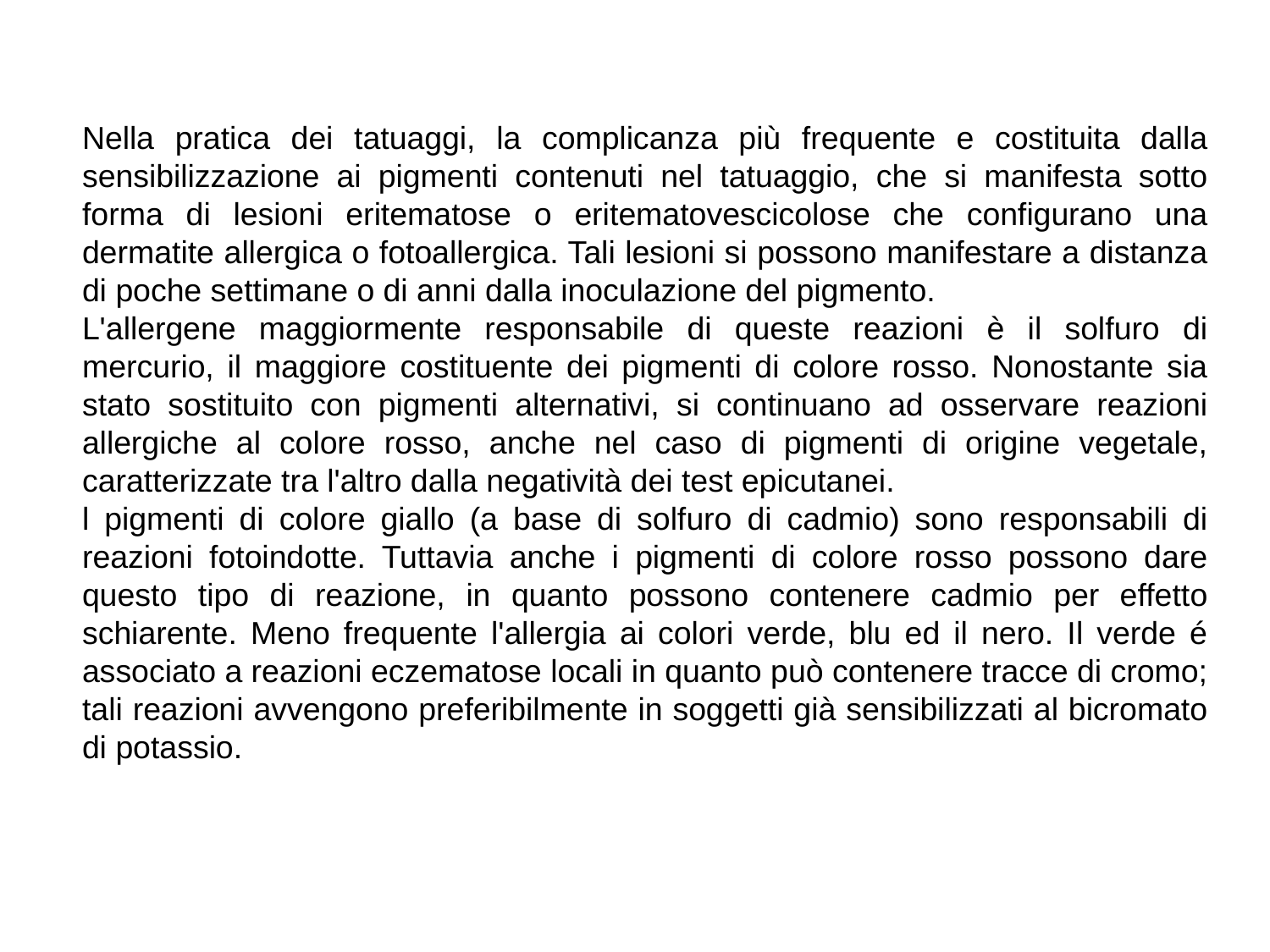

Nella pratica dei tatuaggi, la complicanza più frequente e costituita dalla sensibilizzazione ai pigmenti contenuti nel tatuaggio, che si manifesta sotto forma di lesioni eritematose o eritematovescicolose che configurano una dermatite allergica o fotoallergica. Tali lesioni si possono manifestare a distanza di poche settimane o di anni dalla inoculazione del pigmento.
L'allergene maggiormente responsabile di queste reazioni è il solfuro di mercurio, il maggiore costituente dei pigmenti di colore rosso. Nonostante sia stato sostituito con pigmenti alternativi, si continuano ad osservare reazioni allergiche al colore rosso, anche nel caso di pigmenti di origine vegetale, caratterizzate tra l'altro dalla negatività dei test epicutanei.
l pigmenti di colore giallo (a base di solfuro di cadmio) sono responsabili di reazioni fotoindotte. Tuttavia anche i pigmenti di colore rosso possono dare questo tipo di reazione, in quanto possono contenere cadmio per effetto schiarente. Meno frequente l'allergia ai colori verde, blu ed il nero. Il verde é associato a reazioni eczematose locali in quanto può contenere tracce di cromo; tali reazioni avvengono preferibilmente in soggetti già sensibilizzati al bicromato di potassio.